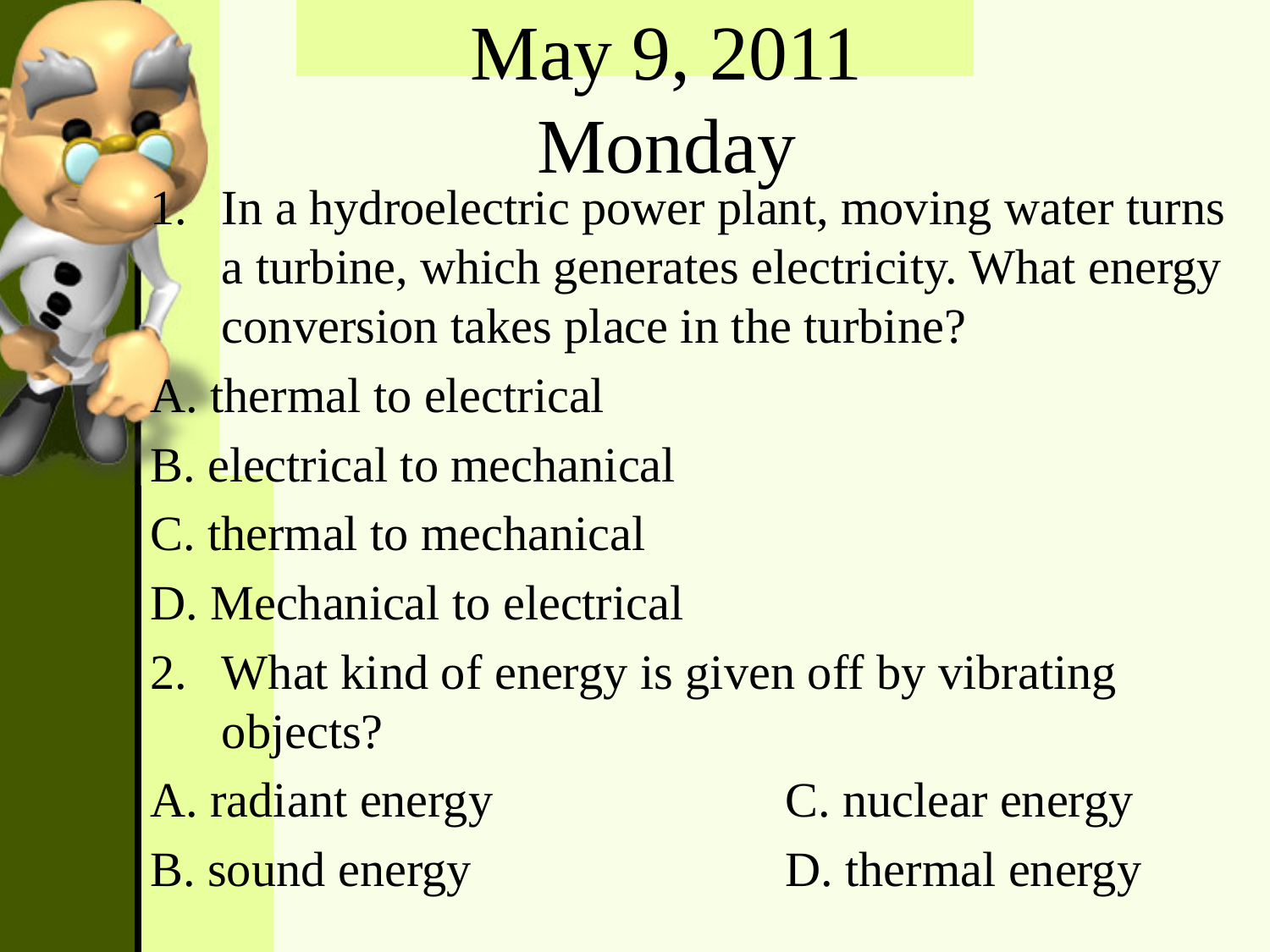

# May 9, 2011 Monday
In a hydroelectric power plant, moving water turns a turbine, which generates electricity. What energy conversion takes place in the turbine?
A. thermal to electrical
B. electrical to mechanical
C. thermal to mechanical
D. Mechanical to electrical
What kind of energy is given off by vibrating objects?
A. radiant energy			C. nuclear energy
B. sound energy			D. thermal energy